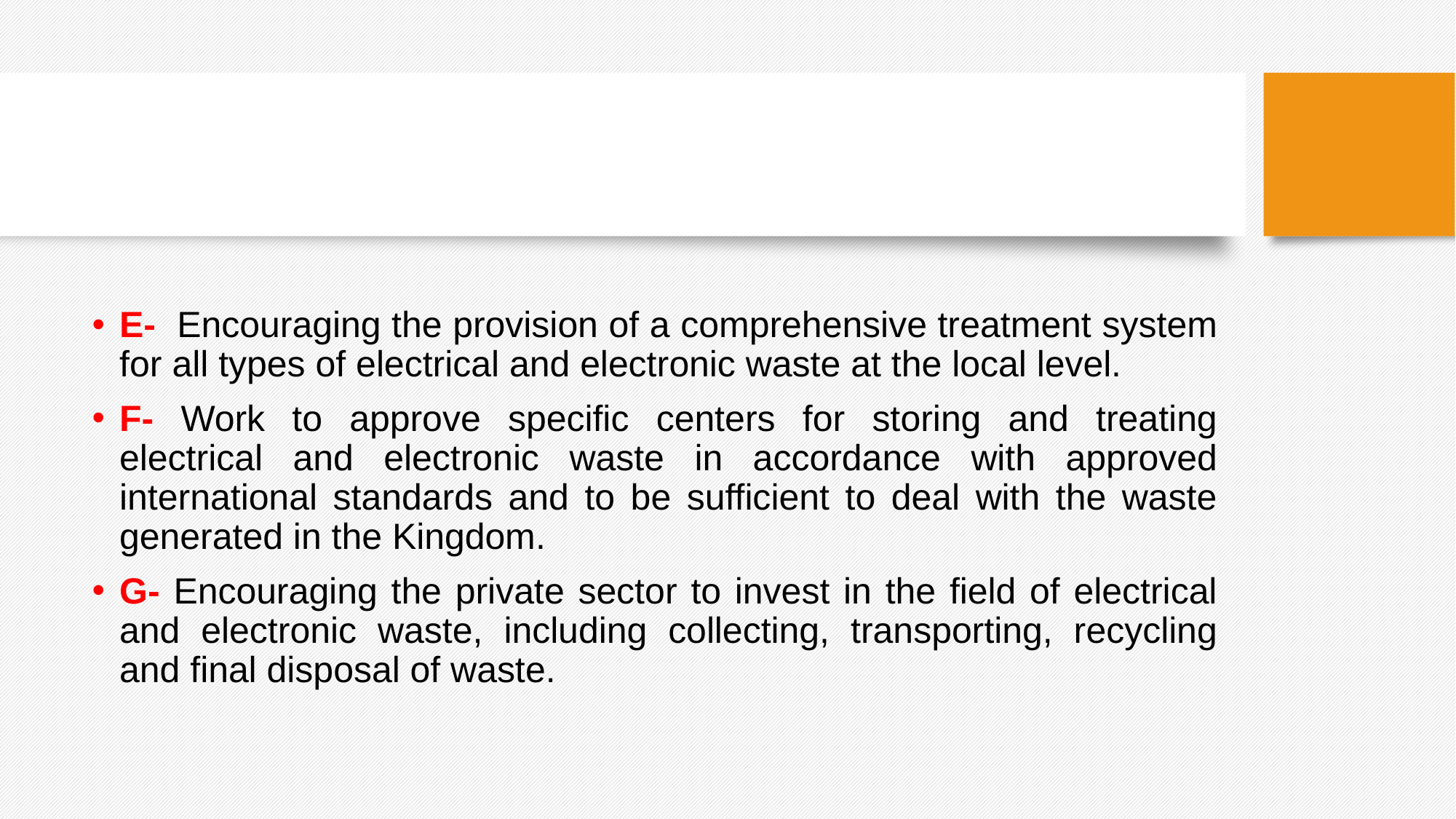

E-  Encouraging the provision of a comprehensive treatment system for all types of electrical and electronic waste at the local level.
F- Work to approve specific centers for storing and treating electrical and electronic waste in accordance with approved international standards and to be sufficient to deal with the waste generated in the Kingdom.
G- Encouraging the private sector to invest in the field of electrical and electronic waste, including collecting, transporting, recycling and final disposal of waste.
#